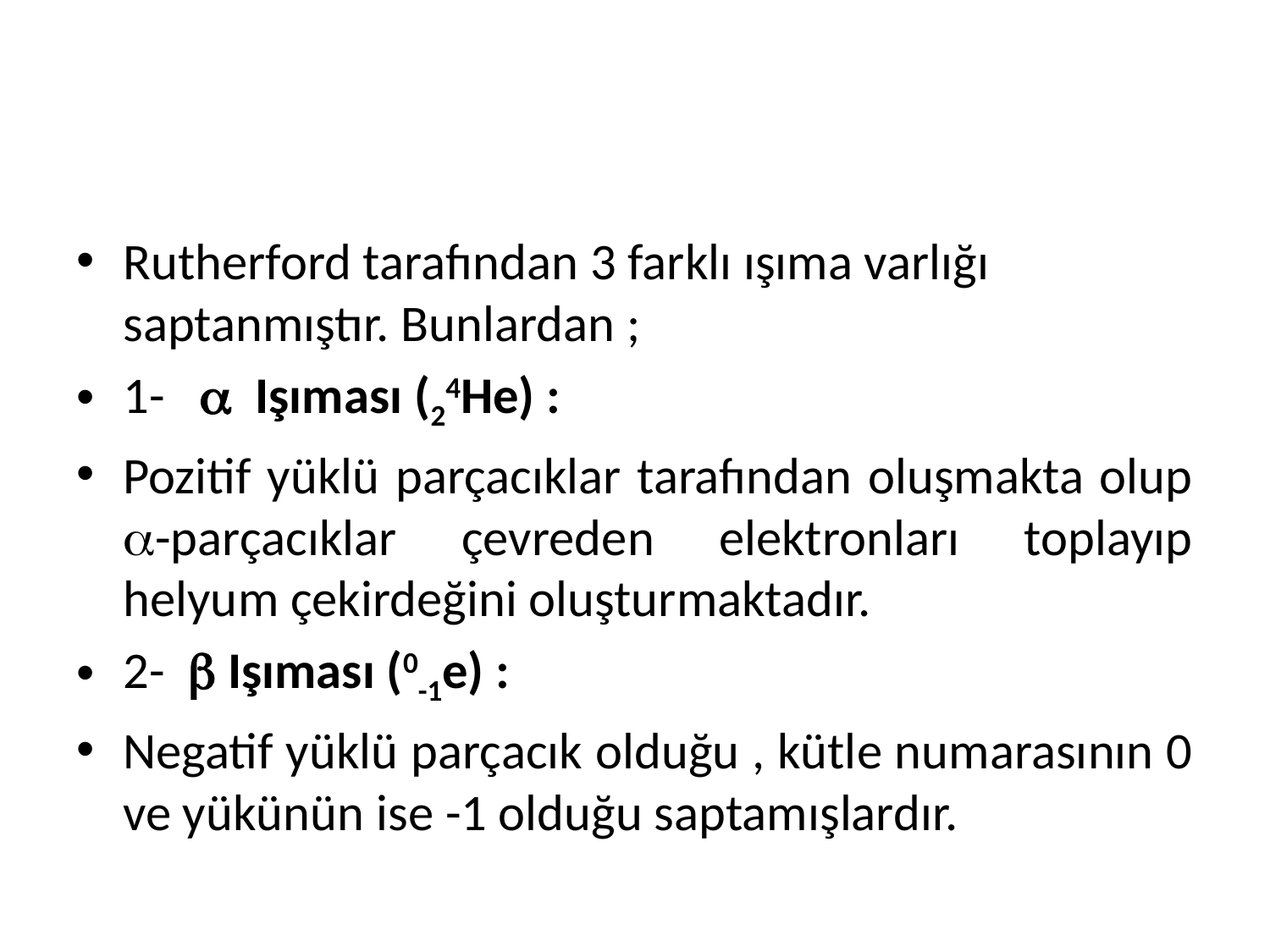

#
Rutherford tarafından 3 farklı ışıma varlığı saptanmıştır. Bunlardan ;
1-   α  Işıması (24He) :
Pozitif yüklü parçacıklar tarafından oluşmakta olup α-parçacıklar çevreden elektronları toplayıp helyum çekirdeğini oluşturmaktadır.
2-  β Işıması (0-1e) :
Negatif yüklü parçacık olduğu , kütle numarasının 0 ve yükünün ise -1 olduğu saptamışlardır.